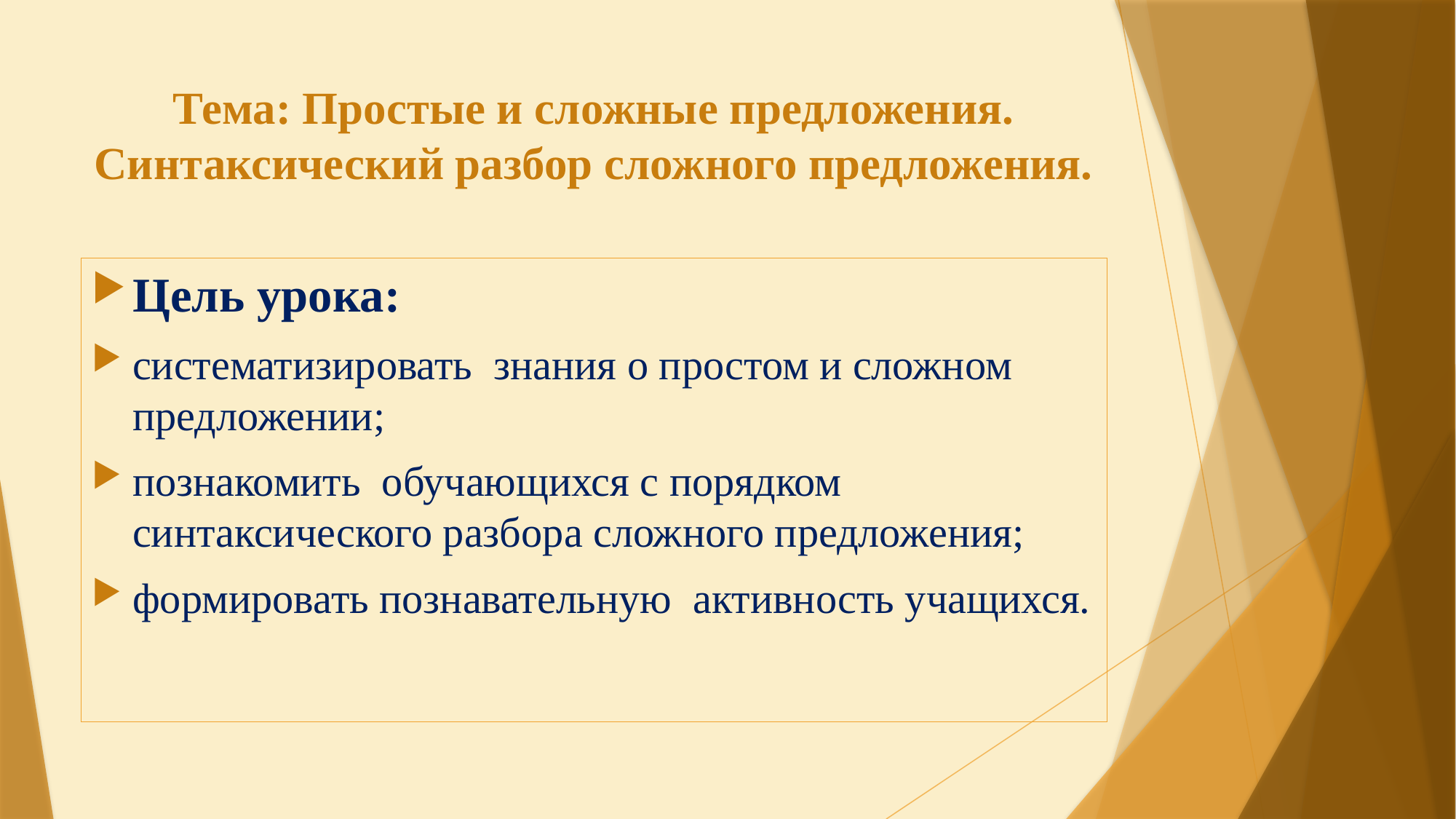

# Тема: Простые и сложные предложения. Синтаксический разбор сложного предложения.
Цель урока:
систематизировать  знания о простом и сложном предложении;
познакомить  обучающихся с порядком синтаксического разбора сложного предложения;
формировать познавательную  активность учащихся.